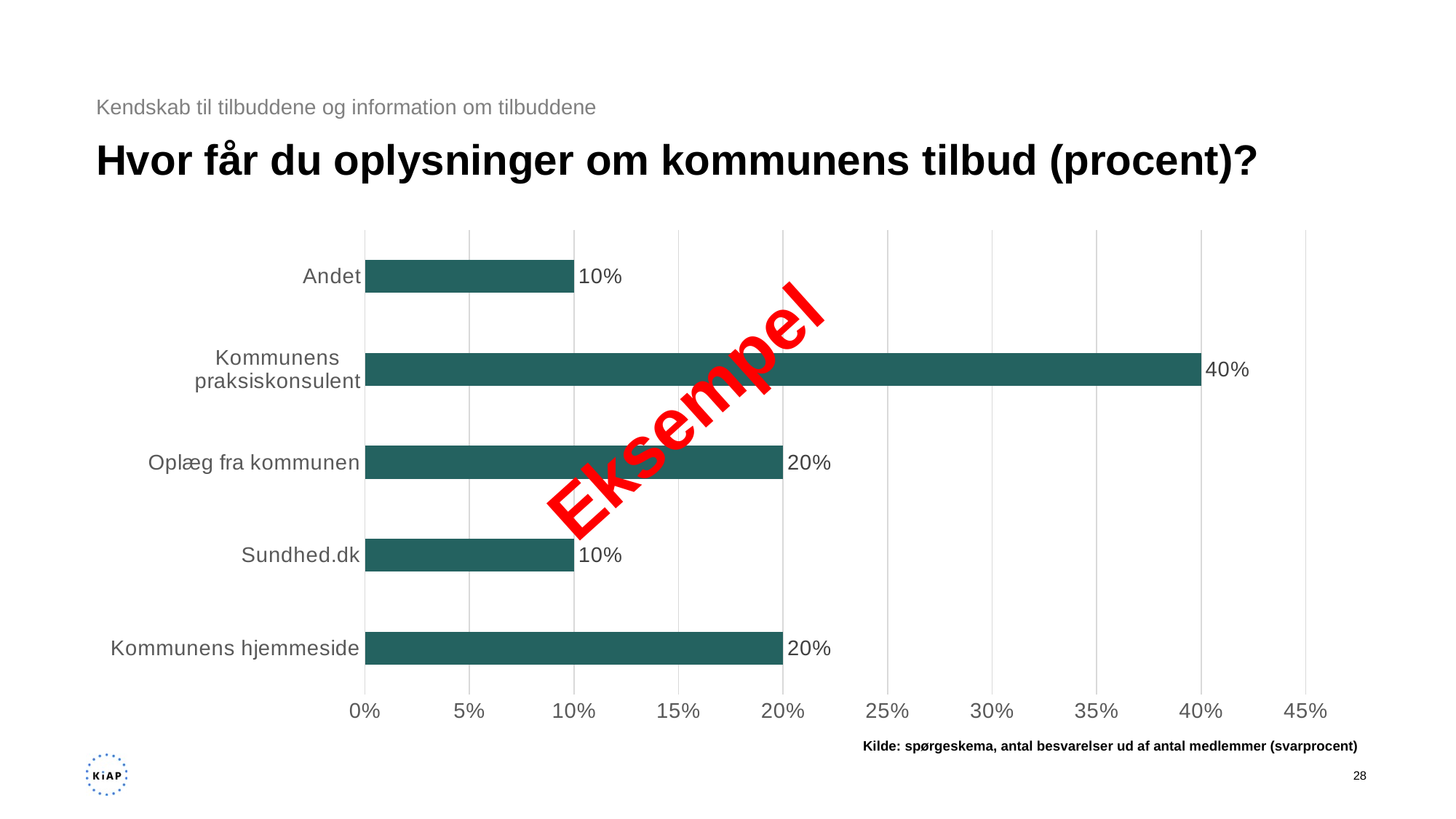

Kendskab til tilbuddene og information om tilbuddene
# Hvor får du oplysninger om kommunens tilbud (procent)?

### Chart

| Category |  |
|---|---|
| Kommunens hjemmeside | 0.2 |
| Sundhed.dk | 0.1 |
| Oplæg fra kommunen | 0.2 |
| Kommunens praksiskonsulent | 0.4 |
| Andet | 0.1 |
Eksempel
Kilde: spørgeskema, antal besvarelser ud af antal medlemmer (svarprocent)